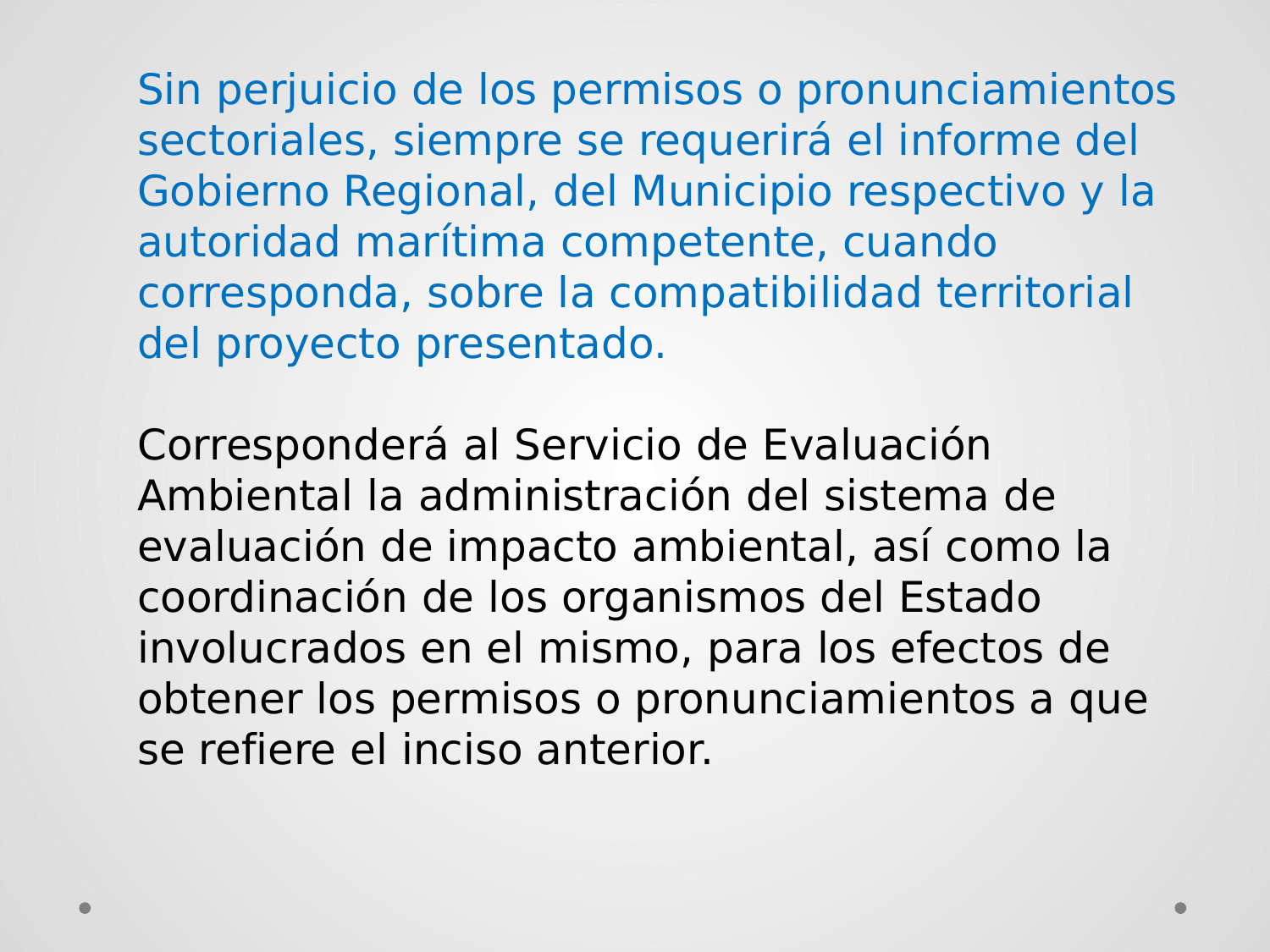

Sin perjuicio de los permisos o pronunciamientos sectoriales, siempre se requerirá el informe del Gobierno Regional, del Municipio respectivo y la autoridad marítima competente, cuando corresponda, sobre la compatibilidad territorial del proyecto presentado.

Corresponderá al Servicio de Evaluación Ambiental la administración del sistema de evaluación de impacto ambiental, así como la coordinación de los organismos del Estado involucrados en el mismo, para los efectos de obtener los permisos o pronunciamientos a que se refiere el inciso anterior.